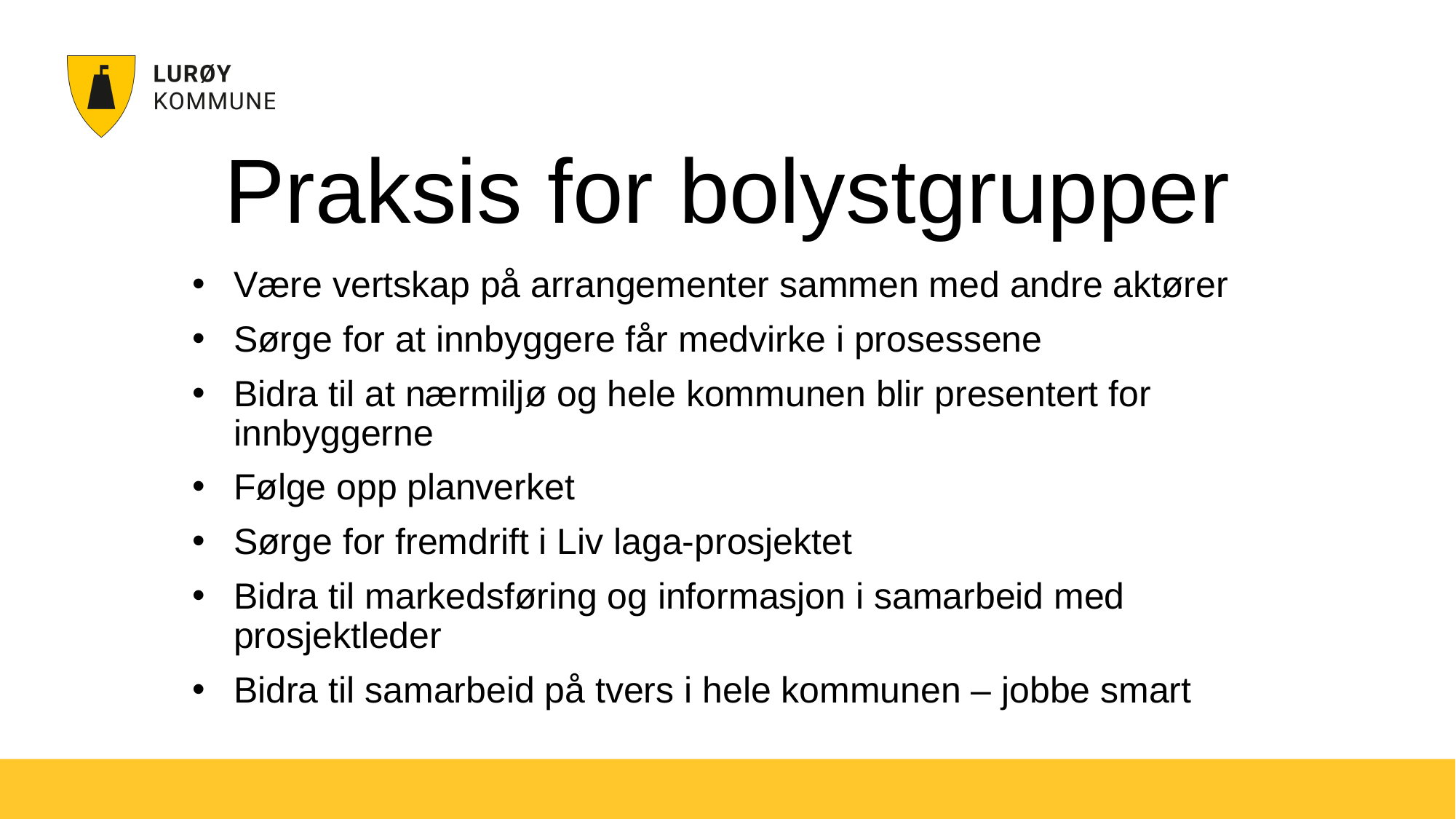

# Praksis for bolystgrupper
Være vertskap på arrangementer sammen med andre aktører
Sørge for at innbyggere får medvirke i prosessene
Bidra til at nærmiljø og hele kommunen blir presentert for innbyggerne
Følge opp planverket
Sørge for fremdrift i Liv laga-prosjektet
Bidra til markedsføring og informasjon i samarbeid med prosjektleder
Bidra til samarbeid på tvers i hele kommunen – jobbe smart